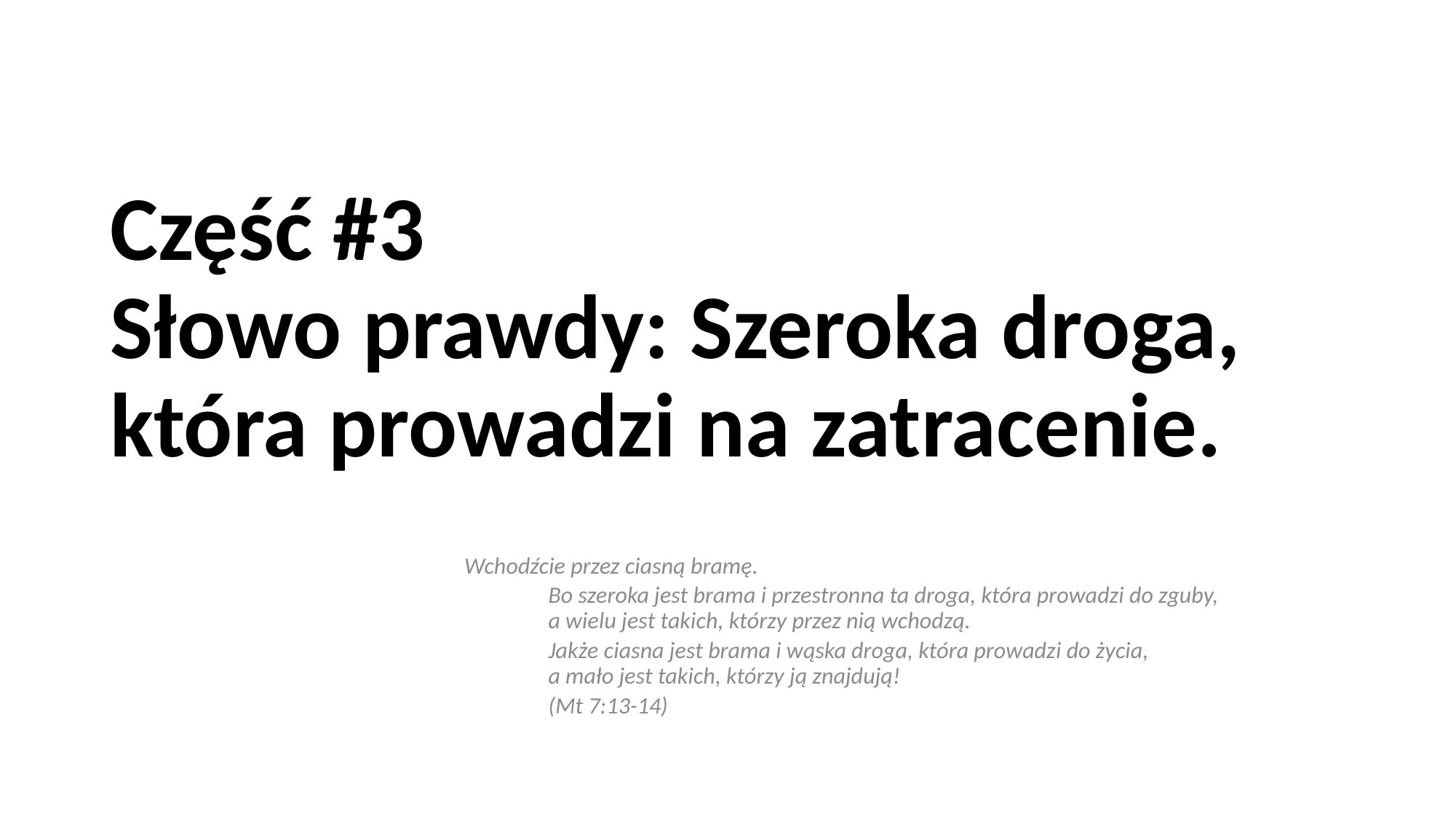

# Część #3 Słowo prawdy: Szeroka droga, która prowadzi na zatracenie.
Wchodźcie przez ciasną bramę.
	Bo szeroka jest brama i przestronna ta droga, która prowadzi do zguby,
		a wielu jest takich, którzy przez nią wchodzą.
	Jakże ciasna jest brama i wąska droga, która prowadzi do życia,
		a mało jest takich, którzy ją znajdują!
						(Mt 7:13-14)